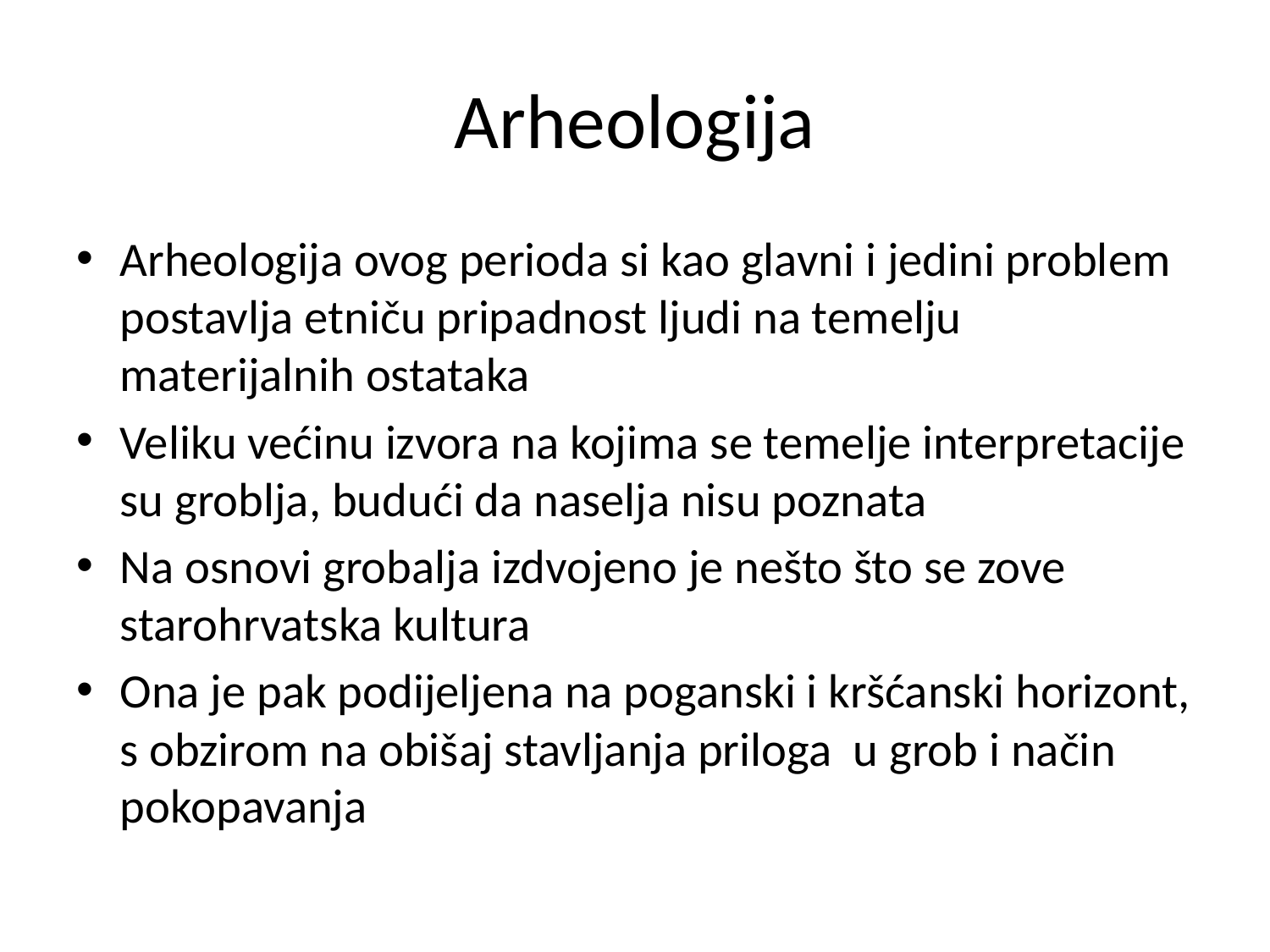

# Arheologija
Arheologija ovog perioda si kao glavni i jedini problem postavlja etniču pripadnost ljudi na temelju materijalnih ostataka
Veliku većinu izvora na kojima se temelje interpretacije su groblja, budući da naselja nisu poznata
Na osnovi grobalja izdvojeno je nešto što se zove starohrvatska kultura
Ona je pak podijeljena na poganski i kršćanski horizont, s obzirom na obišaj stavljanja priloga  u grob i način pokopavanja